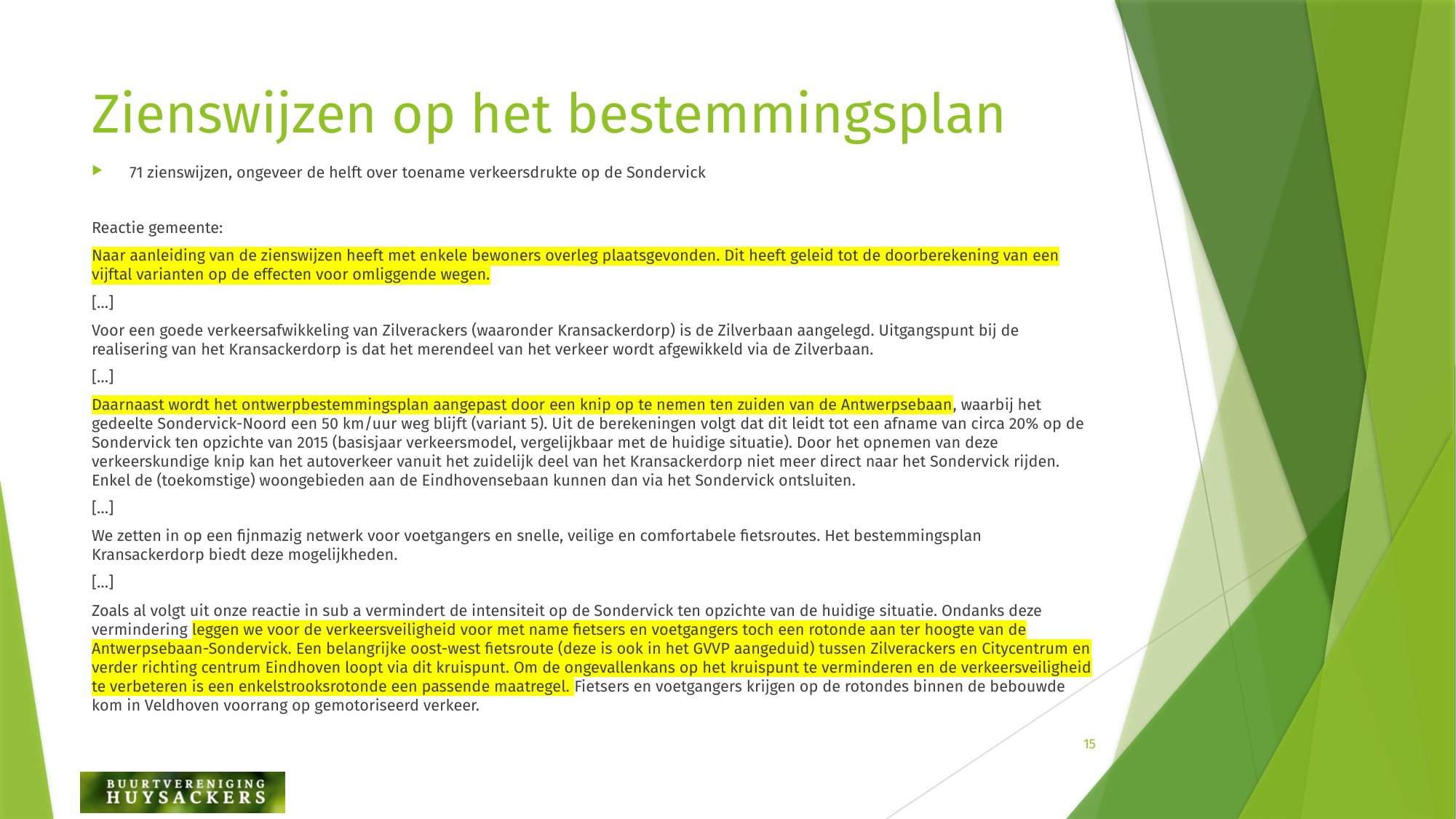

# Zienswijzen op het bestemmingsplan
71 zienswijzen, ongeveer de helft over toename verkeersdrukte op de Sondervick

Reactie gemeente:
Naar aanleiding van de zienswijzen heeft met enkele bewoners overleg plaatsgevonden. Dit heeft geleid tot de doorberekening van een vijftal varianten op de effecten voor omliggende wegen.
[…]
Voor een goede verkeersafwikkeling van Zilverackers (waaronder Kransackerdorp) is de Zilverbaan aangelegd. Uitgangspunt bij de realisering van het Kransackerdorp is dat het merendeel van het verkeer wordt afgewikkeld via de Zilverbaan.
[…]
Daarnaast wordt het ontwerpbestemmingsplan aangepast door een knip op te nemen ten zuiden van de Antwerpsebaan, waarbij het gedeelte Sondervick-Noord een 50 km/uur weg blijft (variant 5). Uit de berekeningen volgt dat dit leidt tot een afname van circa 20% op de Sondervick ten opzichte van 2015 (basisjaar verkeersmodel, vergelijkbaar met de huidige situatie). Door het opnemen van deze verkeerskundige knip kan het autoverkeer vanuit het zuidelijk deel van het Kransackerdorp niet meer direct naar het Sondervick rijden. Enkel de (toekomstige) woongebieden aan de Eindhovensebaan kunnen dan via het Sondervick ontsluiten.
[…]
We zetten in op een fijnmazig netwerk voor voetgangers en snelle, veilige en comfortabele fietsroutes. Het bestemmingsplan Kransackerdorp biedt deze mogelijkheden.
[…]
Zoals al volgt uit onze reactie in sub a vermindert de intensiteit op de Sondervick ten opzichte van de huidige situatie. Ondanks deze vermindering leggen we voor de verkeersveiligheid voor met name fietsers en voetgangers toch een rotonde aan ter hoogte van de Antwerpsebaan-Sondervick. Een belangrijke oost-west fietsroute (deze is ook in het GVVP aangeduid) tussen Zilverackers en Citycentrum en verder richting centrum Eindhoven loopt via dit kruispunt. Om de ongevallenkans op het kruispunt te verminderen en de verkeersveiligheid te verbeteren is een enkelstrooksrotonde een passende maatregel. Fietsers en voetgangers krijgen op de rotondes binnen de bebouwde kom in Veldhoven voorrang op gemotoriseerd verkeer.
15